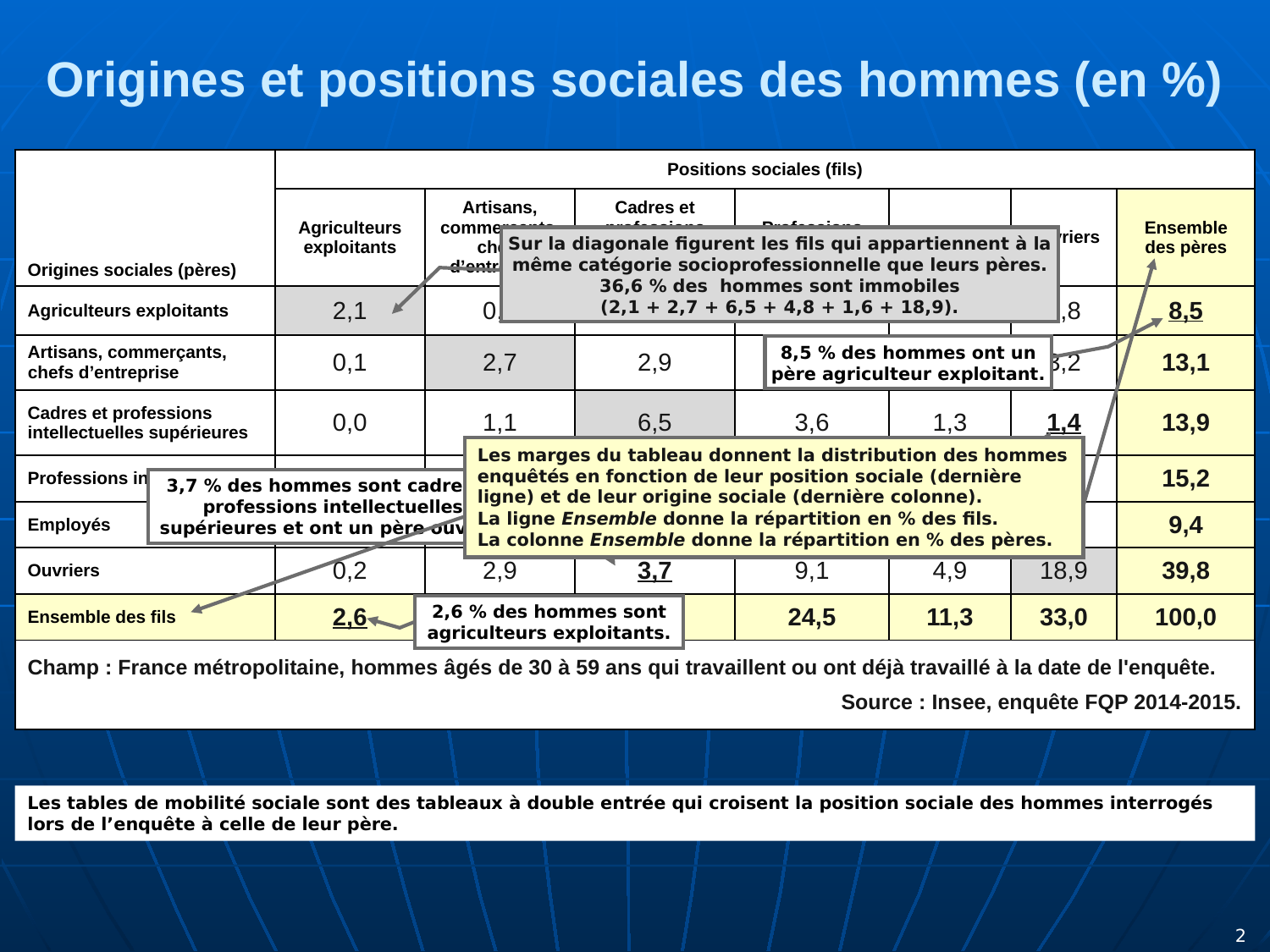

# Origines et positions sociales des hommes (en %)
| Origines sociales (pères) | Positions sociales (fils) |  |  |  |  |  |  |
| --- | --- | --- | --- | --- | --- | --- | --- |
|  | Agriculteurs exploitants | Artisans, commerçants, chefs d’entreprise | Cadres et professions intellectuelles supérieures | Professions intermédiaires | Employés | Ouvriers | Ensemble des pères |
| Agriculteurs exploitants | 2,1 | 0,7 | 0,8 | 1,6 | 0,6 | 2,8 | 8,5 |
| Artisans, commerçants, chefs d’entreprise | 0,1 | 2,7 | 2,9 | 3,0 | 1,3 | 3,2 | 13,1 |
| Cadres et professions intellectuelles supérieures | 0,0 | 1,1 | 6,5 | 3,6 | 1,3 | 1,4 | 13,9 |
| Professions intermédiaires | 0,1 | 1,2 | 3,9 | 4,8 | 1,7 | 3,5 | 15,2 |
| Employés | 0,1 | 0,6 | 1,5 | 2,5 | 1,6 | 3,2 | 9,4 |
| Ouvriers | 0,2 | 2,9 | 3,7 | 9,1 | 4,9 | 18,9 | 39,8 |
| Ensemble des fils | 2,6 | 9,2 | 19,3 | 24,5 | 11,3 | 33,0 | 100,0 |
| Champ : France métropolitaine, hommes âgés de 30 à 59 ans qui travaillent ou ont déjà travaillé à la date de l'enquête. Source : Insee, enquête FQP 2014-2015. |  |  |  |  |  |  |  |
Sur la diagonale figurent les fils qui appartiennent à la même catégorie socioprofessionnelle que leurs pères.
36,6 % des  hommes sont immobiles
(2,1 + 2,7 + 6,5 + 4,8 + 1,6 + 18,9).

Les marges du tableau donnent la distribution des hommes enquêtés en fonction de leur position sociale (dernière ligne) et de leur origine sociale (dernière colonne).
La ligne Ensemble donne la répartition en % des fils.
La colonne Ensemble donne la répartition en % des pères.
8,5 % des hommes ont un père agriculteur exploitant.
1,4 % des hommes sont ouvriers et ont un père cadre et profession intellectuelle supérieure
3,7 % des hommes sont cadres et professions intellectuelles supérieures et ont un père ouvrier.
2,6 % des hommes sont agriculteurs exploitants.
Les tables de mobilité sociale sont des tableaux à double entrée qui croisent la position sociale des hommes interrogés lors de l’enquête à celle de leur père.
2